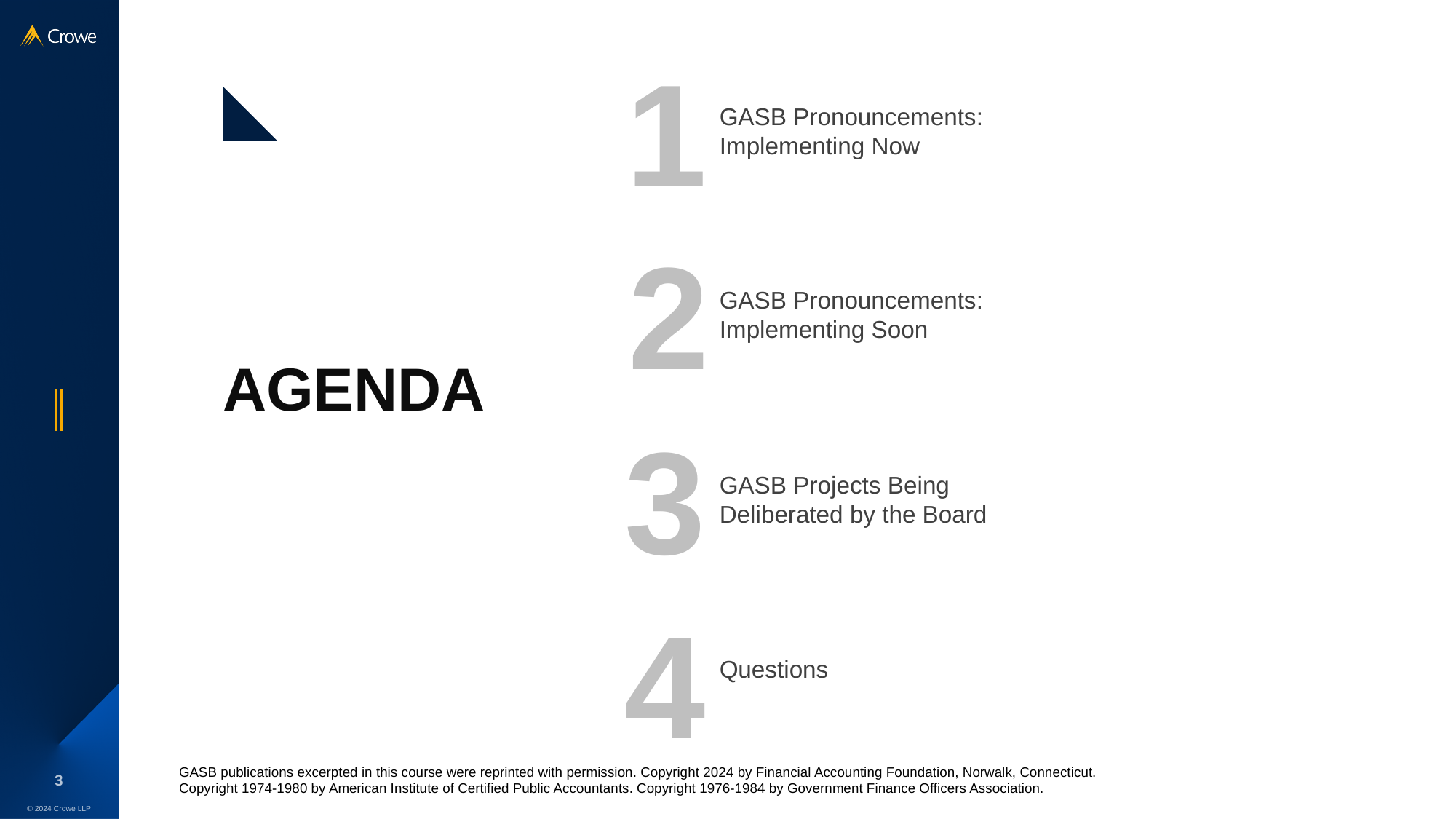

GASB Pronouncements: Implementing Now

AGENDA
GASB Pronouncements: Implementing Soon

GASB Projects Being Deliberated by the Board

Questions

GASB publications excerpted in this course were reprinted with permission. Copyright 2024 by Financial Accounting Foundation, Norwalk, Connecticut. Copyright 1974-1980 by American Institute of Certified Public Accountants. Copyright 1976-1984 by Government Finance Officers Association.
3